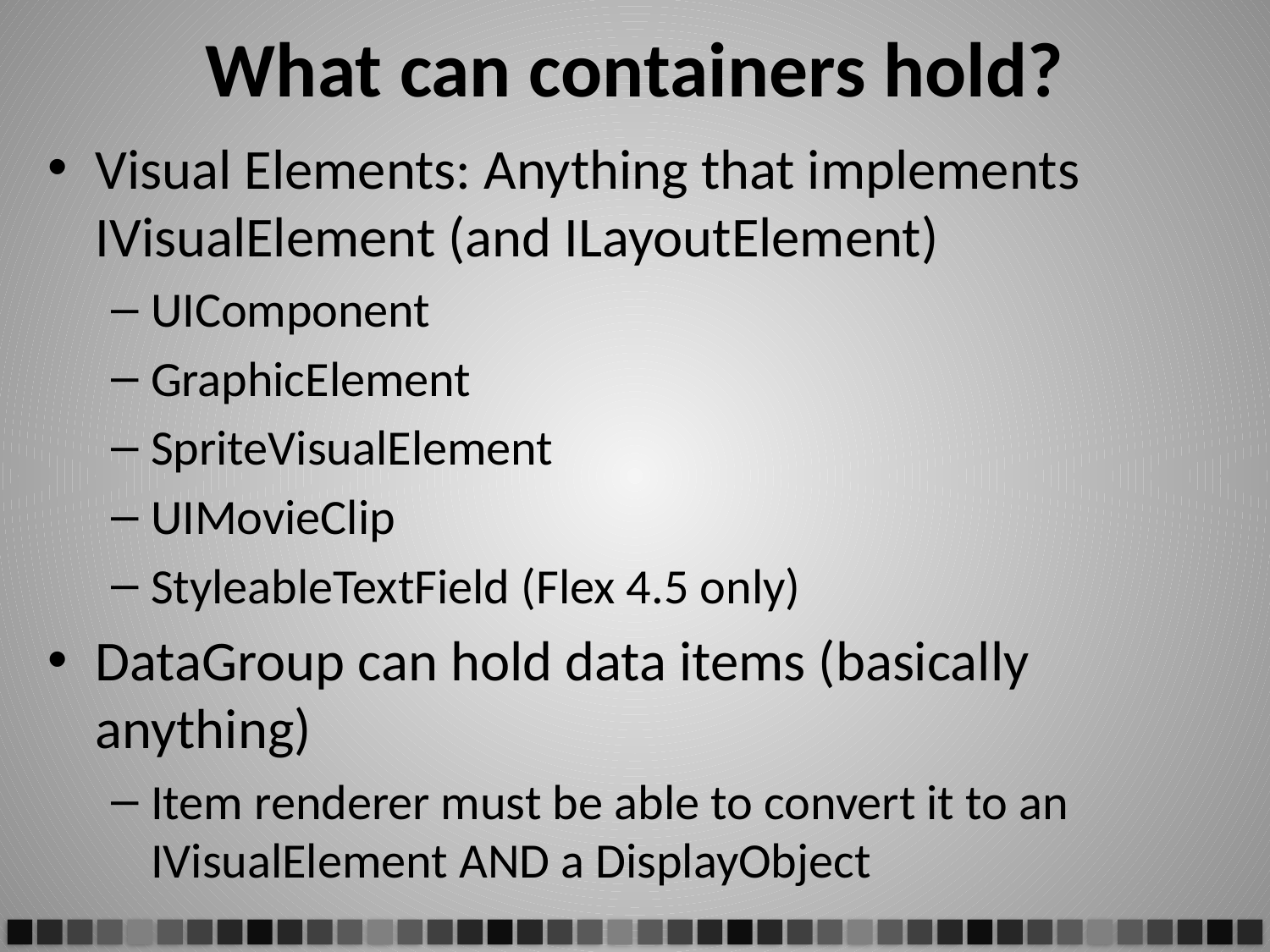

# What can containers hold?
Visual Elements: Anything that implements IVisualElement (and ILayoutElement)
UIComponent
GraphicElement
SpriteVisualElement
UIMovieClip
StyleableTextField (Flex 4.5 only)
DataGroup can hold data items (basically anything)
Item renderer must be able to convert it to an IVisualElement AND a DisplayObject